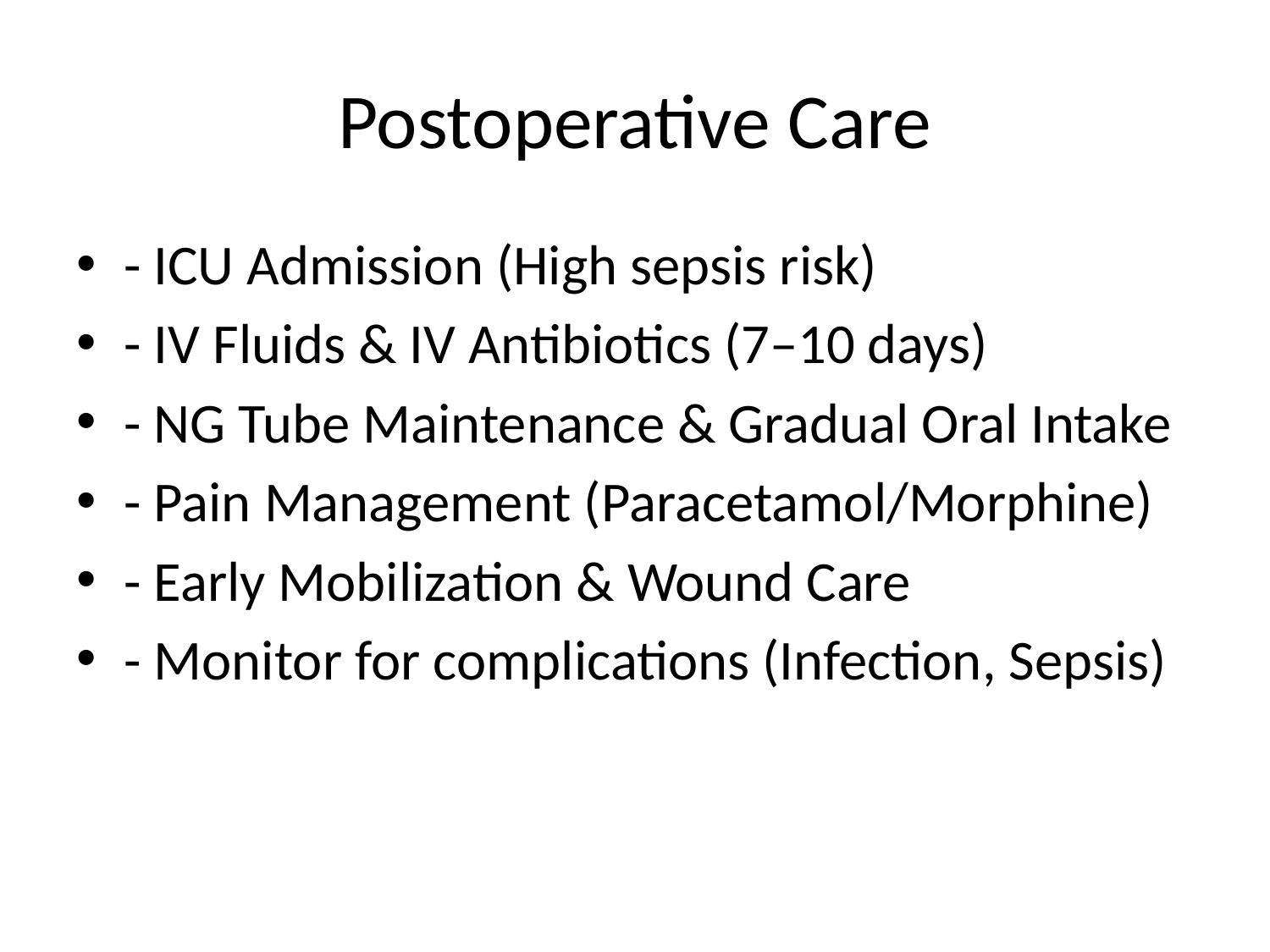

# Postoperative Care
- ICU Admission (High sepsis risk)
- IV Fluids & IV Antibiotics (7–10 days)
- NG Tube Maintenance & Gradual Oral Intake
- Pain Management (Paracetamol/Morphine)
- Early Mobilization & Wound Care
- Monitor for complications (Infection, Sepsis)